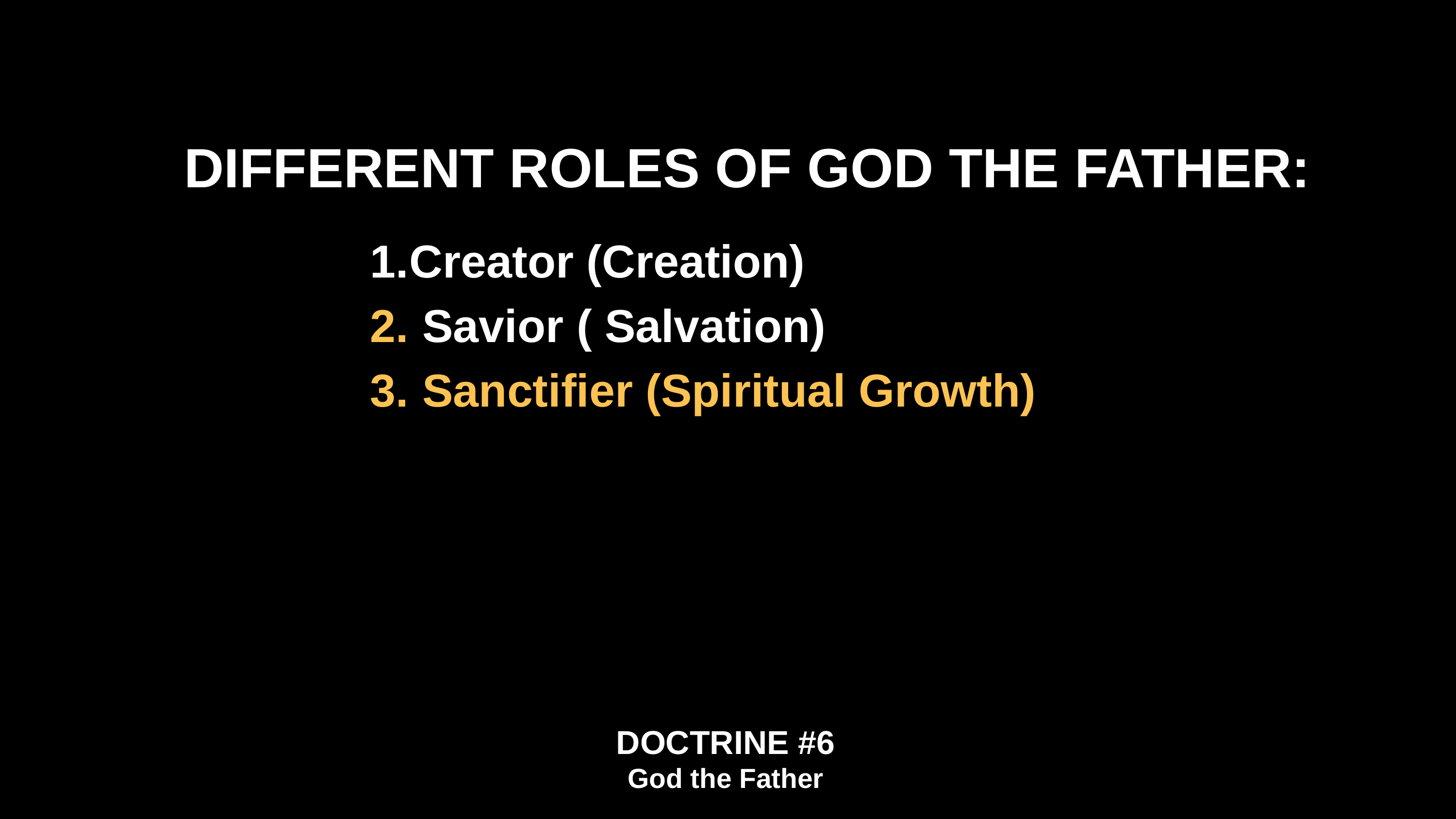

DIFFERENT ROLES OF GOD THE FATHER:
Creator (Creation)
 Savior ( Salvation)
 Sanctifier (Spiritual Growth)

DOCTRINE #6
God the Father